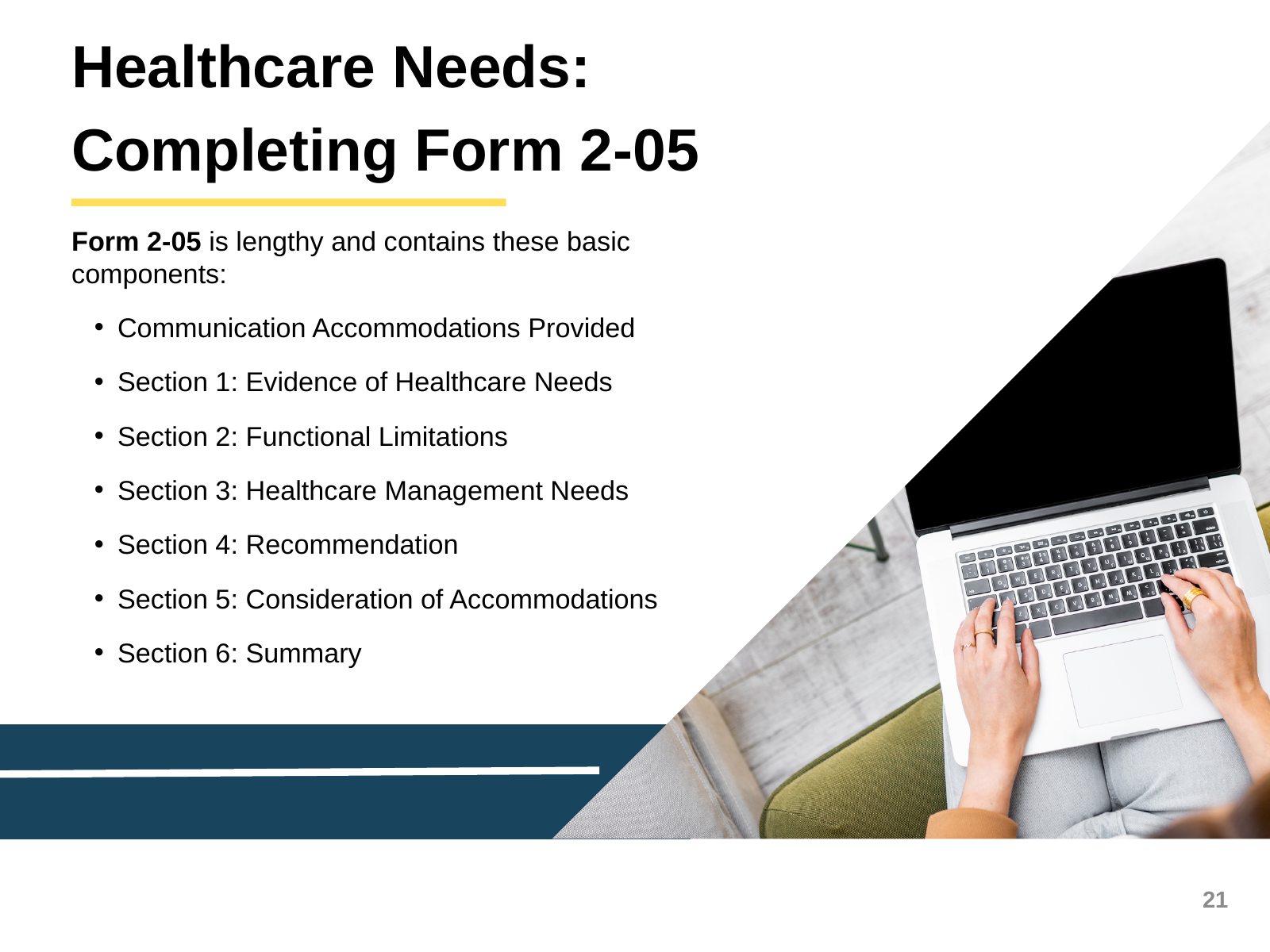

Healthcare Needs:
Completing Form 2-05

Form 2-05 is lengthy and contains these basic components:
Communication Accommodations Provided
Section 1: Evidence of Healthcare Needs
Section 2: Functional Limitations
Section 3: Healthcare Management Needs
Section 4: Recommendation
Section 5: Consideration of Accommodations
Section 6: Summary

21